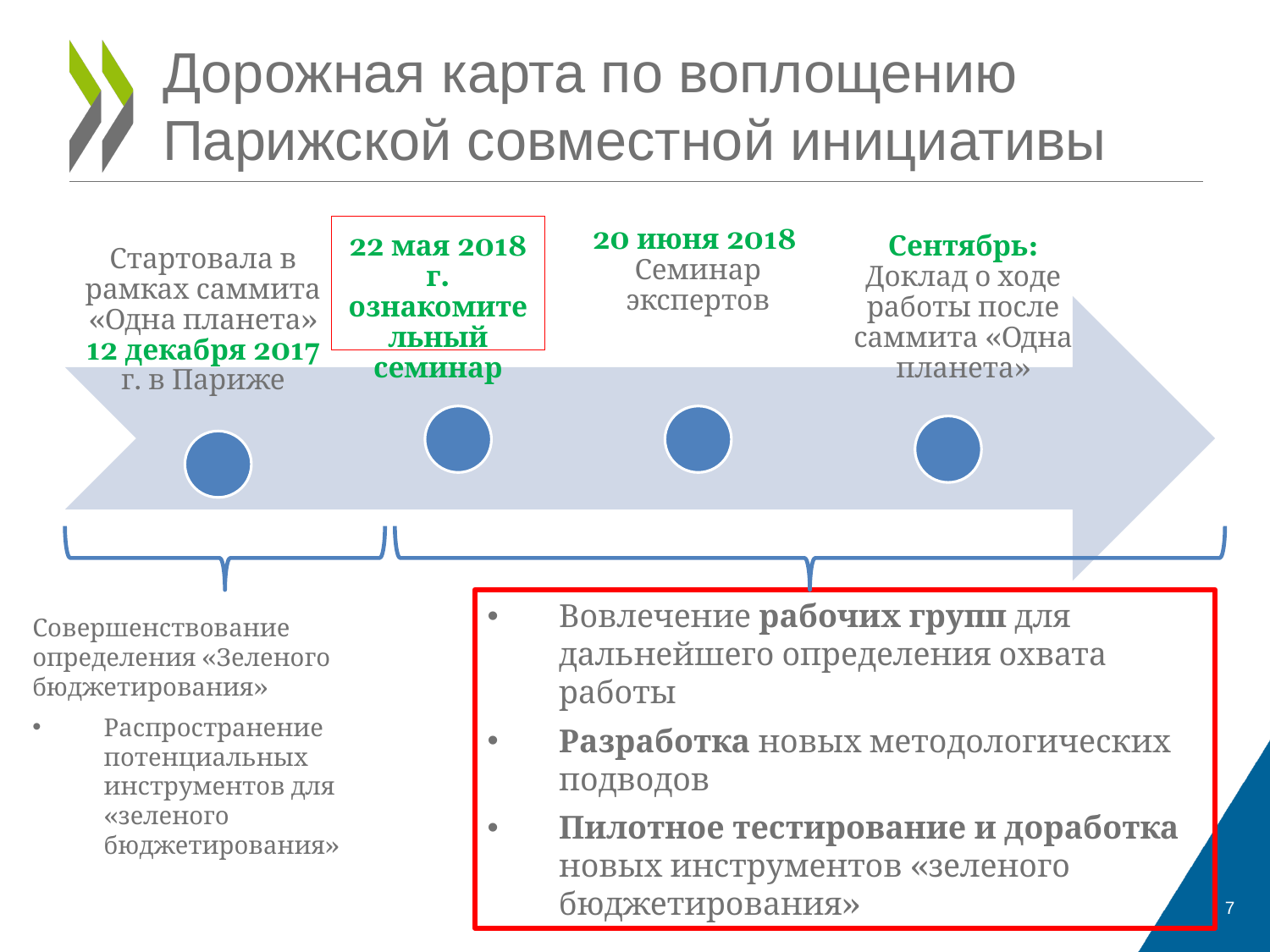

# Дорожная карта по воплощению Парижской совместной инициативы

Стартовала в рамках саммита «Одна планета» 12 декабря 2017 г. в Париже
22 мая 2018 г. ознакомительный семинар
20 июня 2018
Семинар экспертов
Сентябрь: Доклад о ходе работы после саммита «Одна планета»

Вовлечение рабочих групп для дальнейшего определения охвата работы
Разработка новых методологических подводов
Пилотное тестирование и доработка новых инструментов «зеленого бюджетирования»
Совершенствование определения «Зеленого бюджетирования»
Распространение потенциальных инструментов для «зеленого бюджетирования»

7